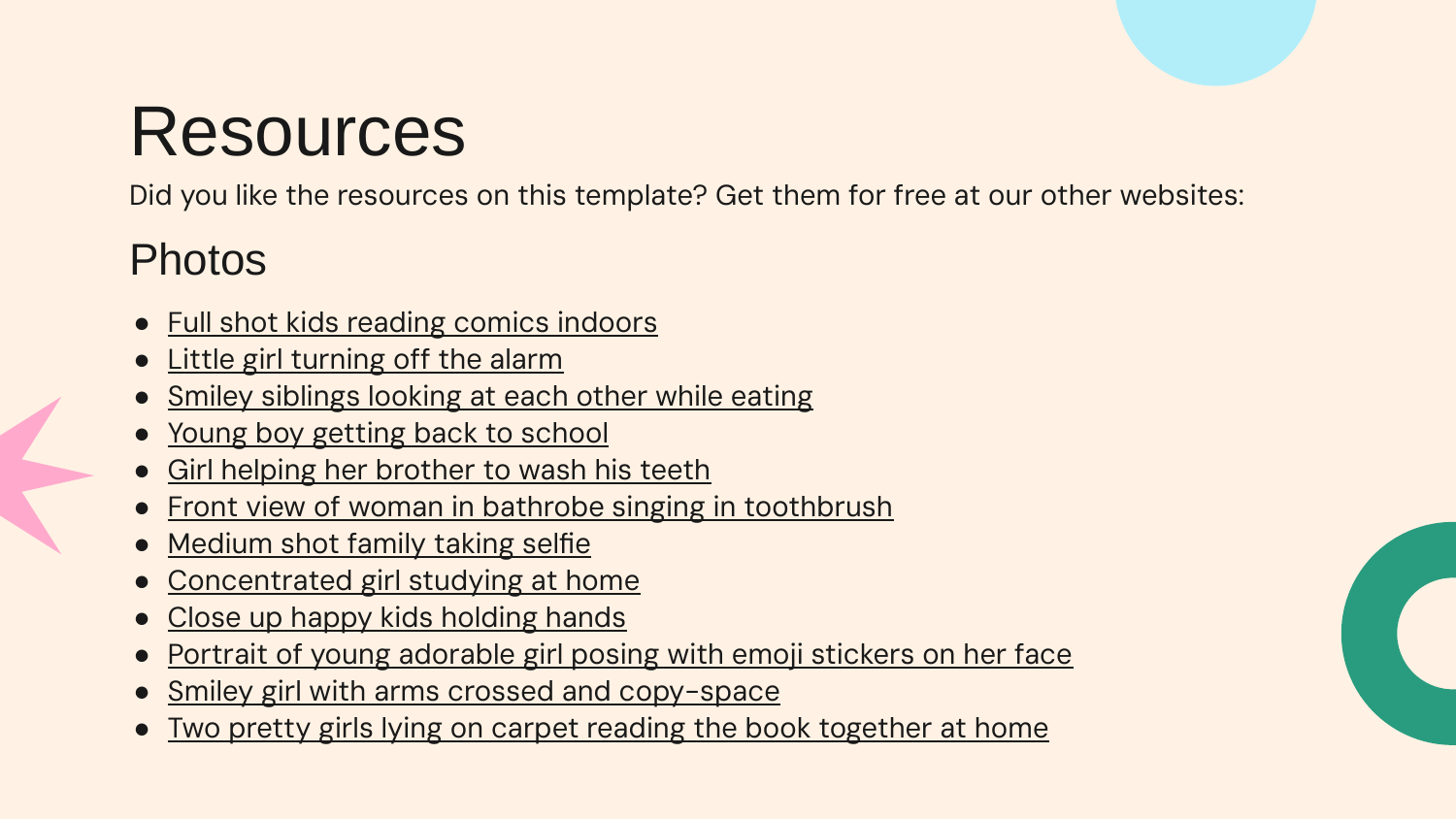

# Resources
Did you like the resources on this template? Get them for free at our other websites:
Photos
Full shot kids reading comics indoors
Little girl turning off the alarm
Smiley siblings looking at each other while eating
Young boy getting back to school
Girl helping her brother to wash his teeth
Front view of woman in bathrobe singing in toothbrush
Medium shot family taking selfie
Concentrated girl studying at home
Close up happy kids holding hands
Portrait of young adorable girl posing with emoji stickers on her face
Smiley girl with arms crossed and copy-space
Two pretty girls lying on carpet reading the book together at home